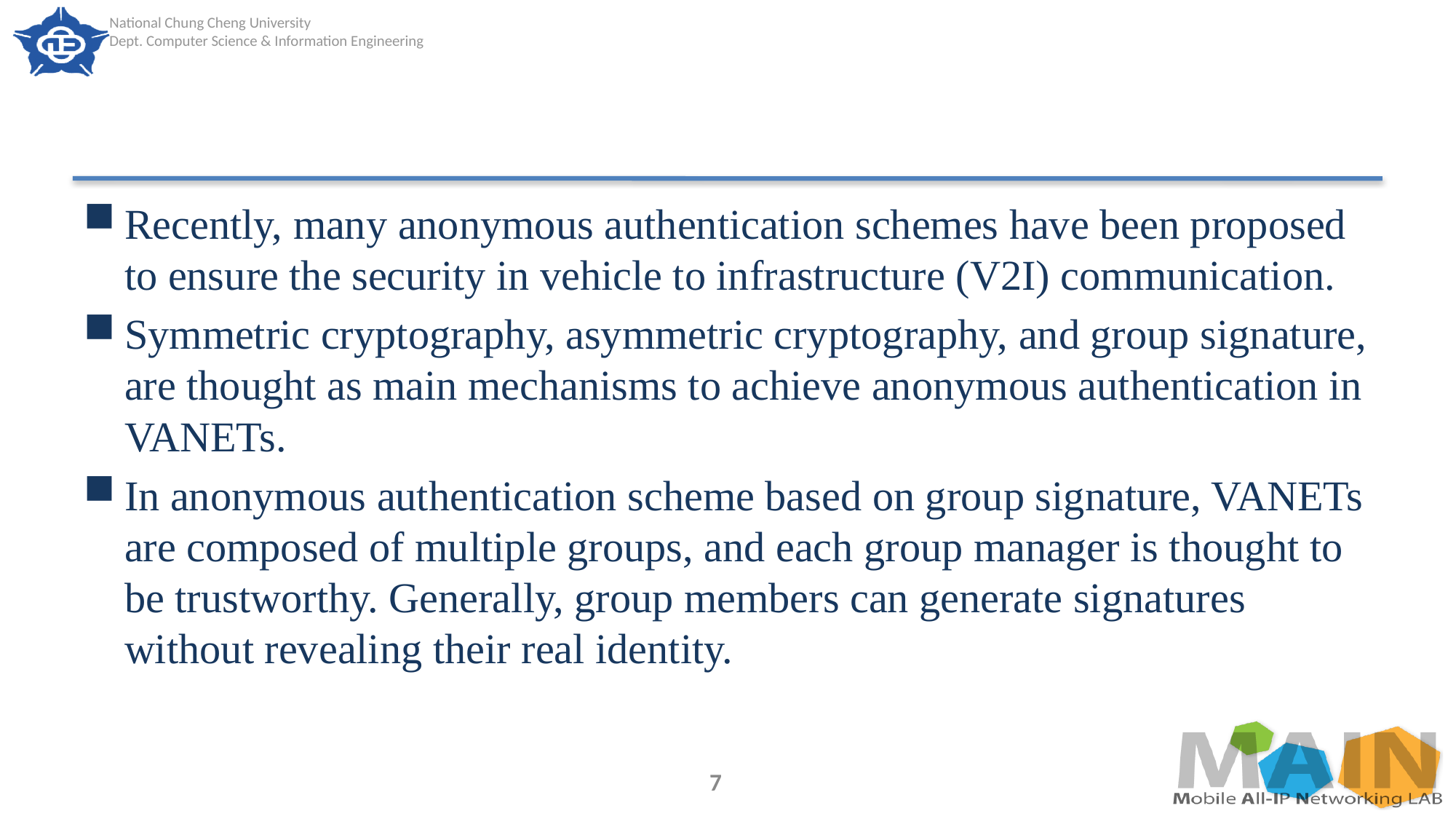

#
Recently, many anonymous authentication schemes have been proposed to ensure the security in vehicle to infrastructure (V2I) communication.
Symmetric cryptography, asymmetric cryptography, and group signature, are thought as main mechanisms to achieve anonymous authentication in VANETs.
In anonymous authentication scheme based on group signature, VANETs are composed of multiple groups, and each group manager is thought to be trustworthy. Generally, group members can generate signatures without revealing their real identity.

7